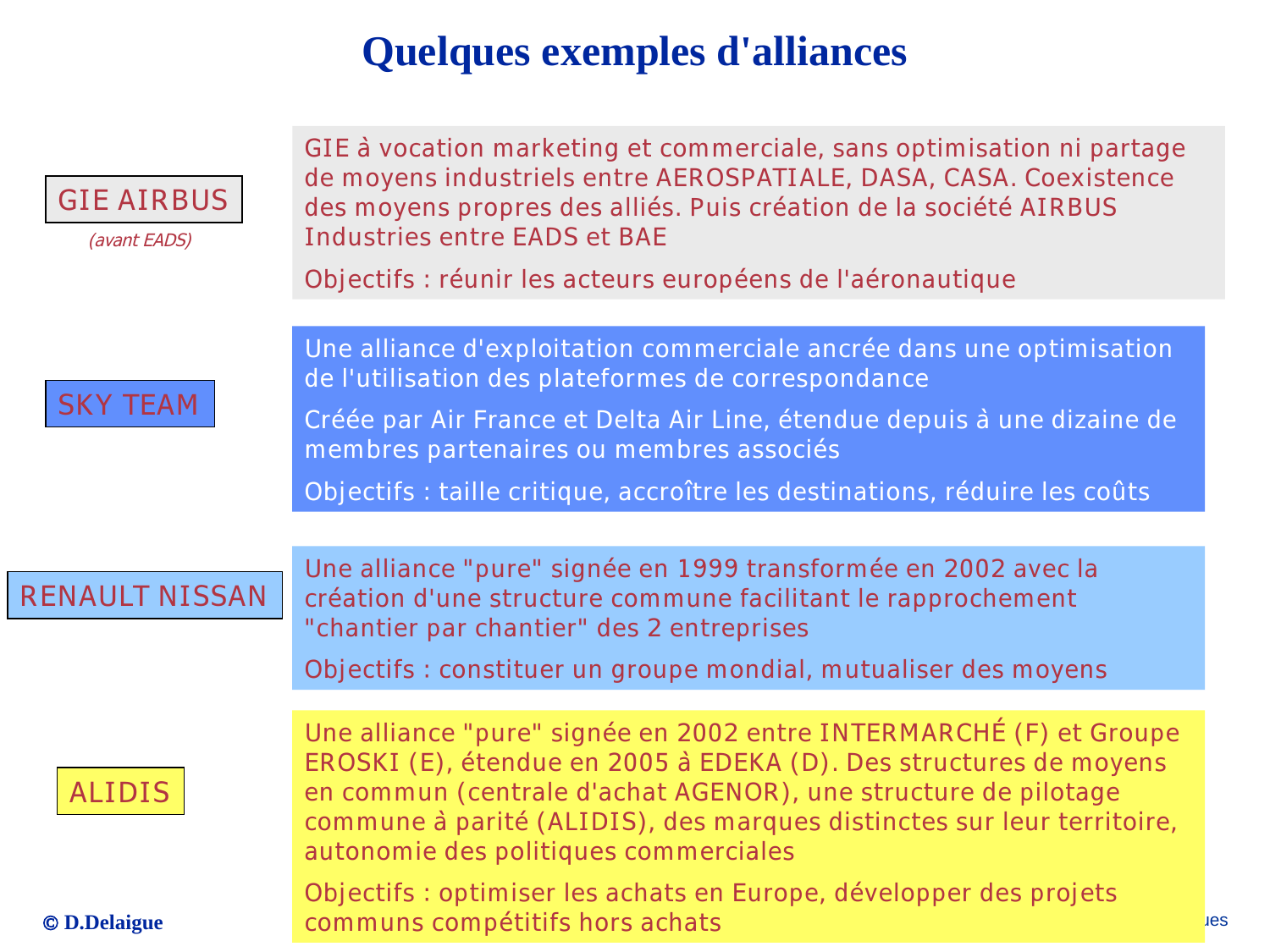

# Quelques exemples d'alliances
GIE à vocation marketing et commerciale, sans optimisation ni partage de moyens industriels entre AEROSPATIALE, DASA, CASA. Coexistence des moyens propres des alliés. Puis création de la société AIRBUS Industries entre EADS et BAE
Objectifs : réunir les acteurs européens de l'aéronautique
GIE AIRBUS
(avant EADS)
Une alliance d'exploitation commerciale ancrée dans une optimisation de l'utilisation des plateformes de correspondance
Créée par Air France et Delta Air Line, étendue depuis à une dizaine de membres partenaires ou membres associés
Objectifs : taille critique, accroître les destinations, réduire les coûts
SKY TEAM
Une alliance "pure" signée en 1999 transformée en 2002 avec la création d'une structure commune facilitant le rapprochement "chantier par chantier" des 2 entreprises
Objectifs : constituer un groupe mondial, mutualiser des moyens
RENAULT NISSAN
Une alliance "pure" signée en 2002 entre INTERMARCHÉ (F) et Groupe EROSKI (E), étendue en 2005 à EDEKA (D). Des structures de moyens en commun (centrale d'achat AGENOR), une structure de pilotage commune à parité (ALIDIS), des marques distinctes sur leur territoire, autonomie des politiques commerciales
Objectifs : optimiser les achats en Europe, développer des projets communs compétitifs hors achats
ALIDIS
191